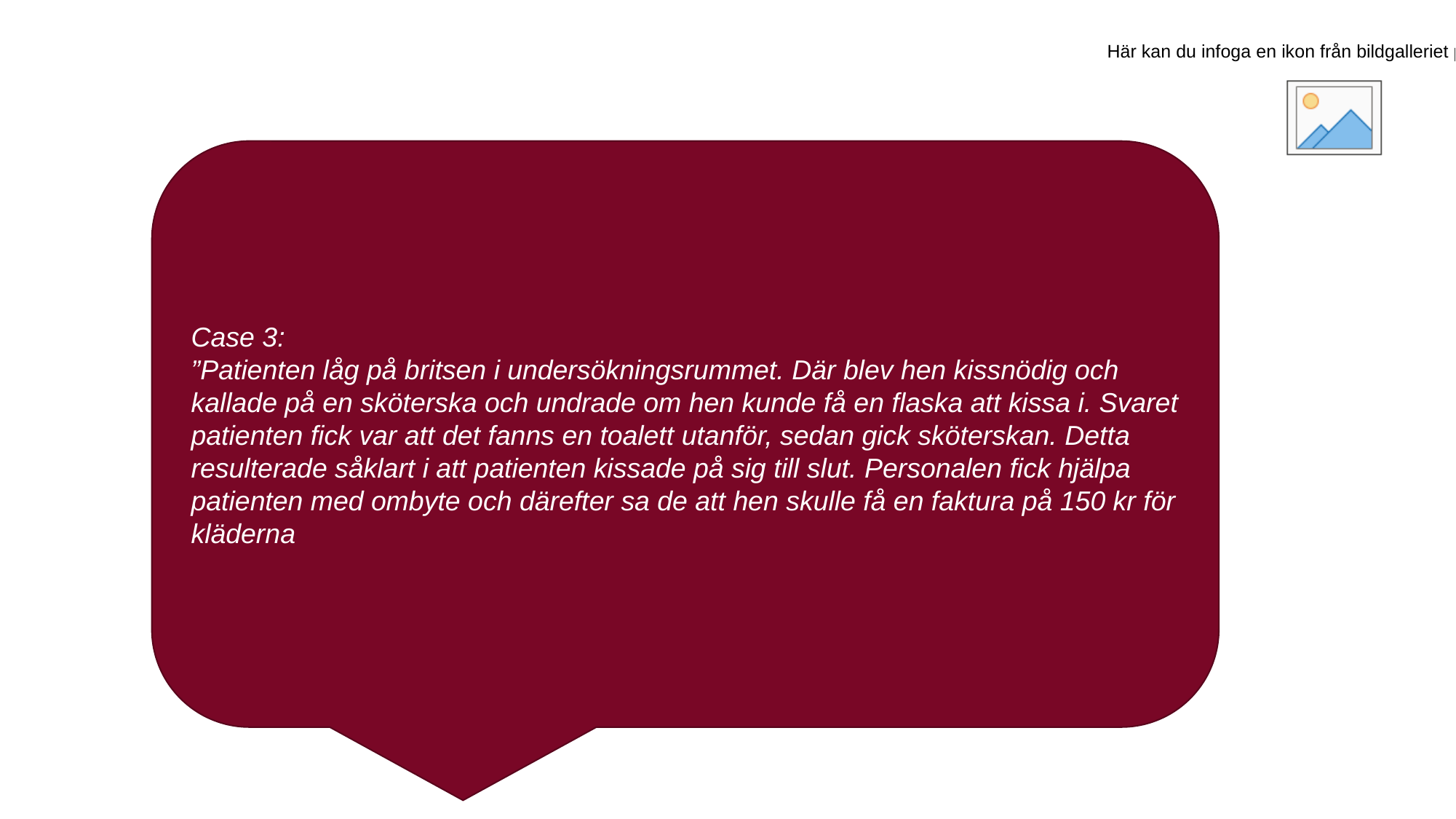

Case 3:
”Patienten låg på britsen i undersökningsrummet. Där blev hen kissnödig och kallade på en sköterska och undrade om hen kunde få en flaska att kissa i. Svaret patienten fick var att det fanns en toalett utanför, sedan gick sköterskan. Detta resulterade såklart i att patienten kissade på sig till slut. Personalen fick hjälpa patienten med ombyte och därefter sa de att hen skulle få en faktura på 150 kr för kläderna